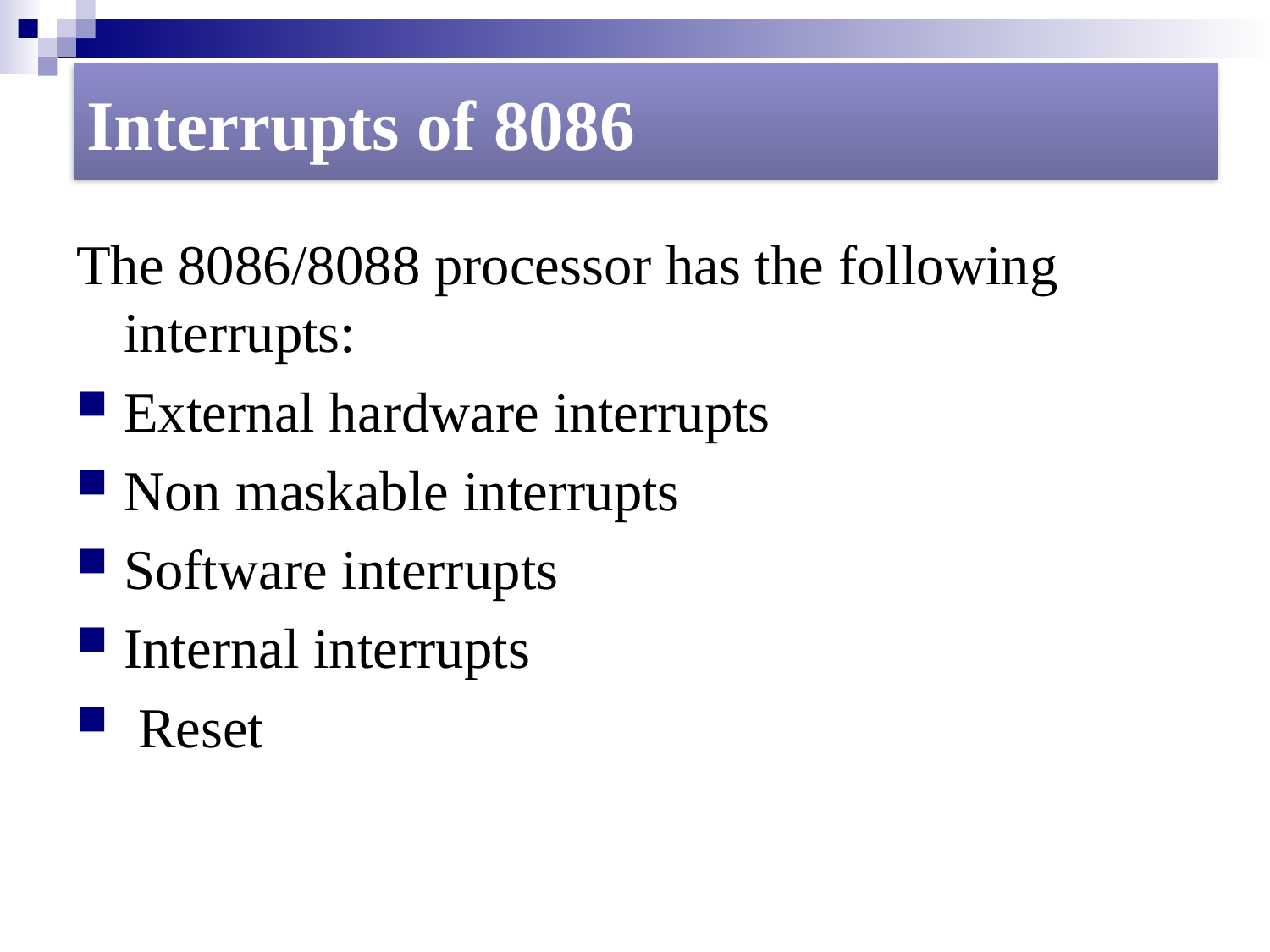

Interrupts of 8086
The 8086/8088 processor has the following interrupts:
External hardware interrupts
Non maskable interrupts
Software interrupts
Internal interrupts
 Reset